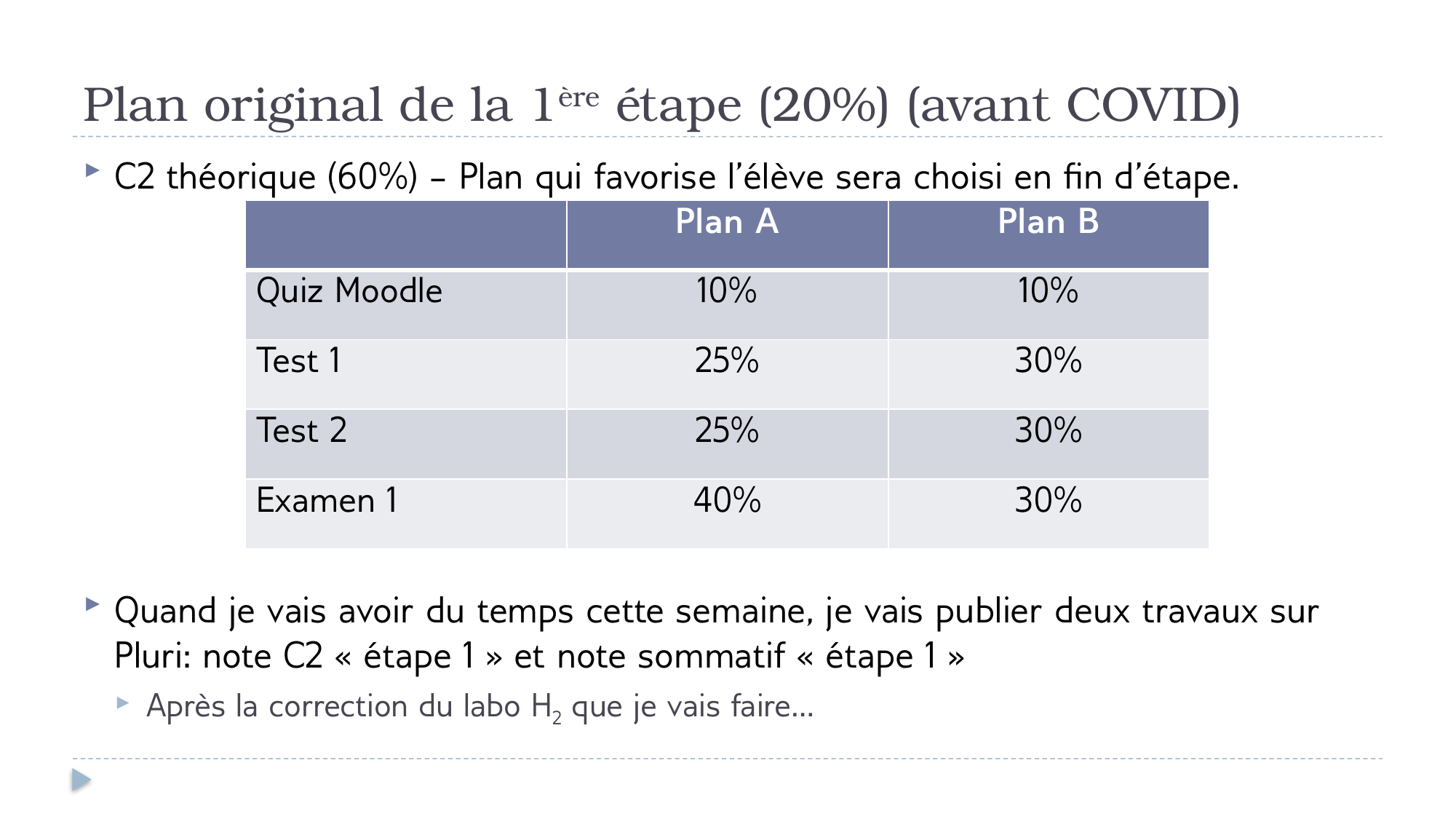

# Plan original de la 1ère étape (20%) (avant COVID)
C2 théorique (60%) – Plan qui favorise l’élève sera choisi en fin d’étape.

Quand je vais avoir du temps cette semaine, je vais publier deux travaux sur Pluri: note C2 « étape 1 » et note sommatif « étape 1 »
Après la correction du labo H2 que je vais faire…
|  | Plan A | Plan B |
| --- | --- | --- |
| Quiz Moodle | 10% | 10% |
| Test 1 | 25% | 30% |
| Test 2 | 25% | 30% |
| Examen 1 | 40% | 30% |